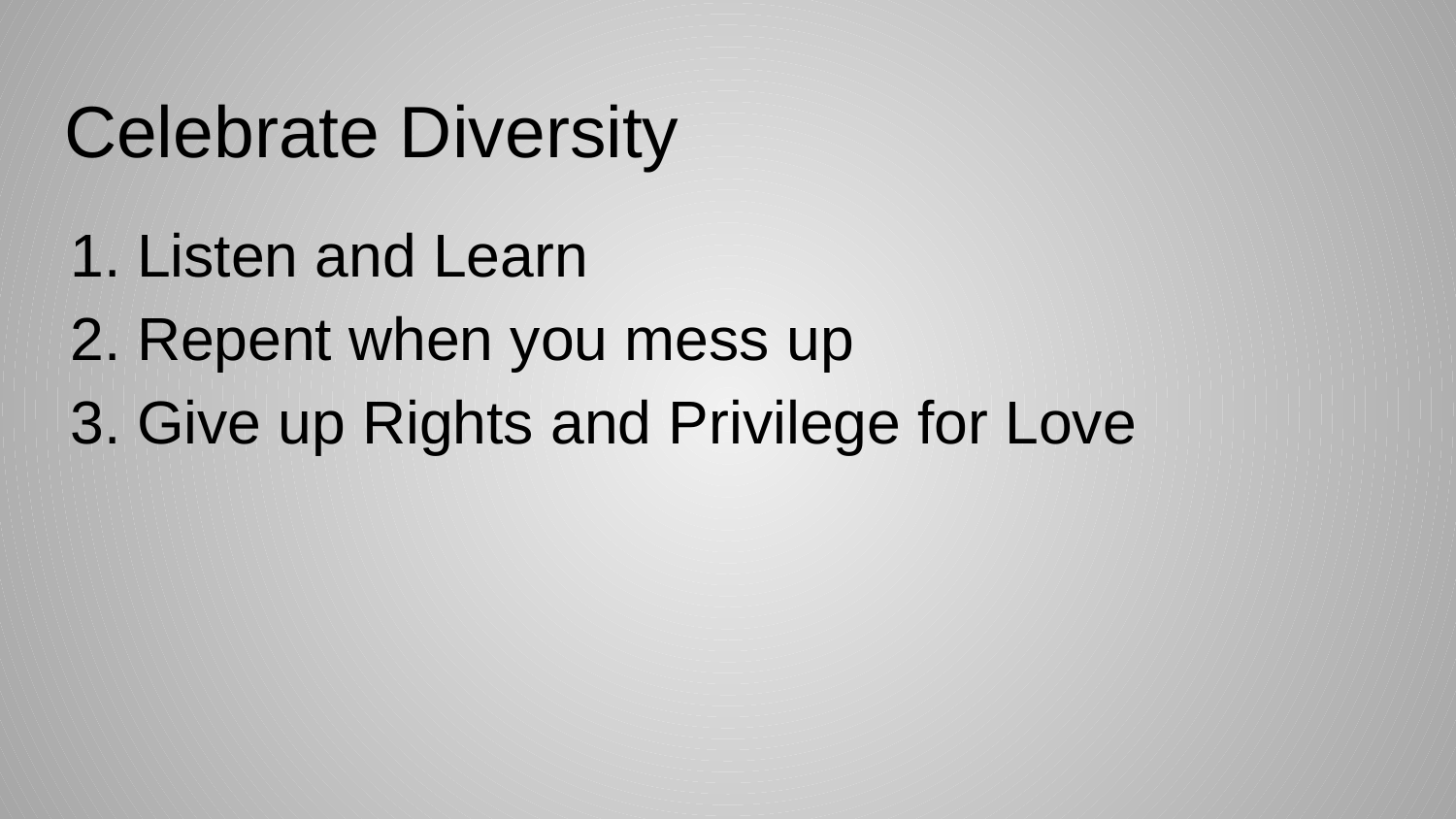

# Celebrate Diversity
Listen and Learn
Repent when you mess up
Give up Rights and Privilege for Love